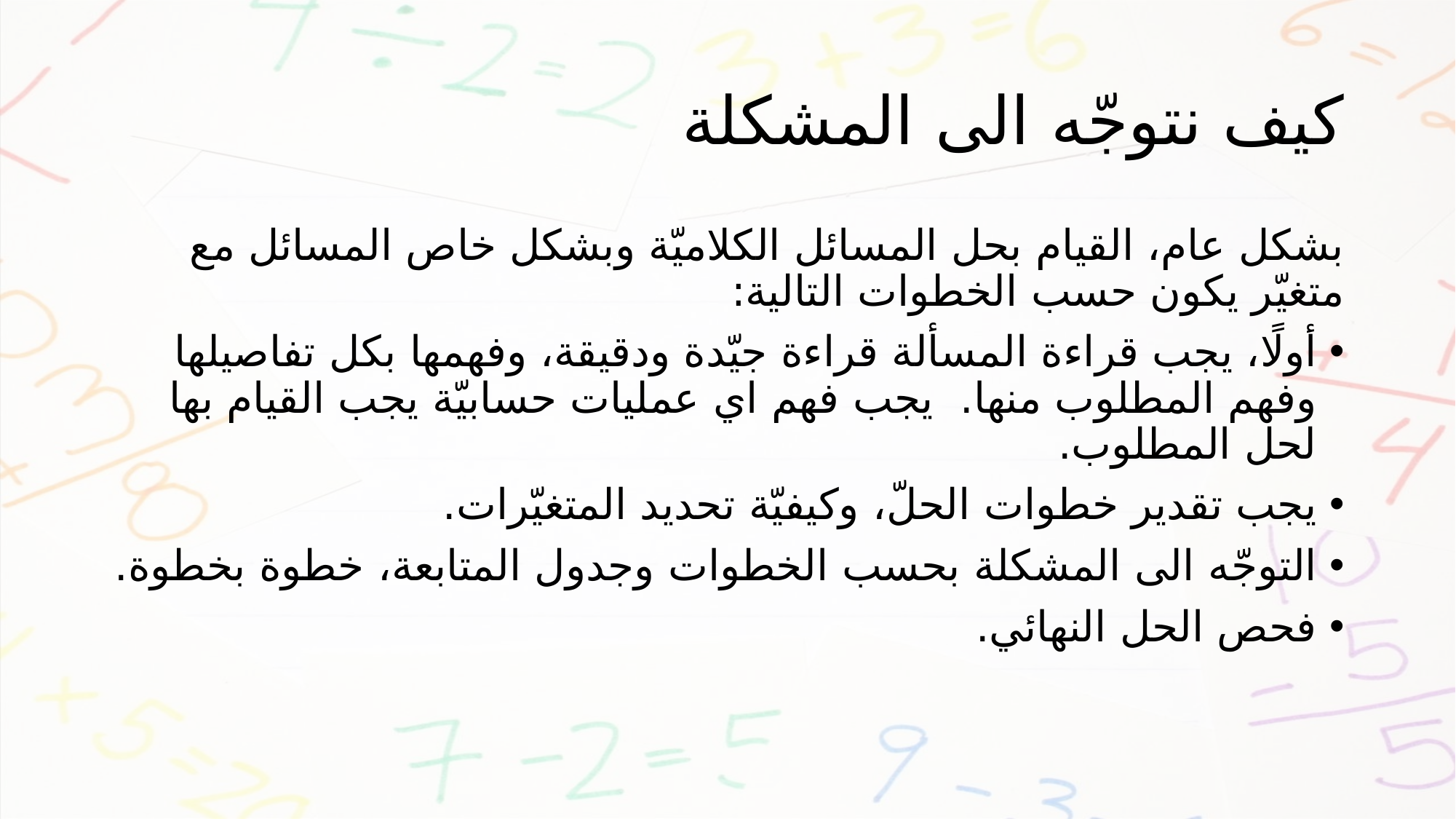

# كيف نتوجّه الى المشكلة
بشكل عام، القيام بحل المسائل الكلاميّة وبشكل خاص المسائل مع متغيّر يكون حسب الخطوات التالية:
أولًا، يجب قراءة المسألة قراءة جيّدة ودقيقة، وفهمها بكل تفاصيلها وفهم المطلوب منها.  يجب فهم اي عمليات حسابيّة يجب القيام بها لحل المطلوب.
يجب تقدير خطوات الحلّ، وكيفيّة تحديد المتغيّرات.
التوجّه الى المشكلة بحسب الخطوات وجدول المتابعة، خطوة بخطوة.
فحص الحل النهائي.